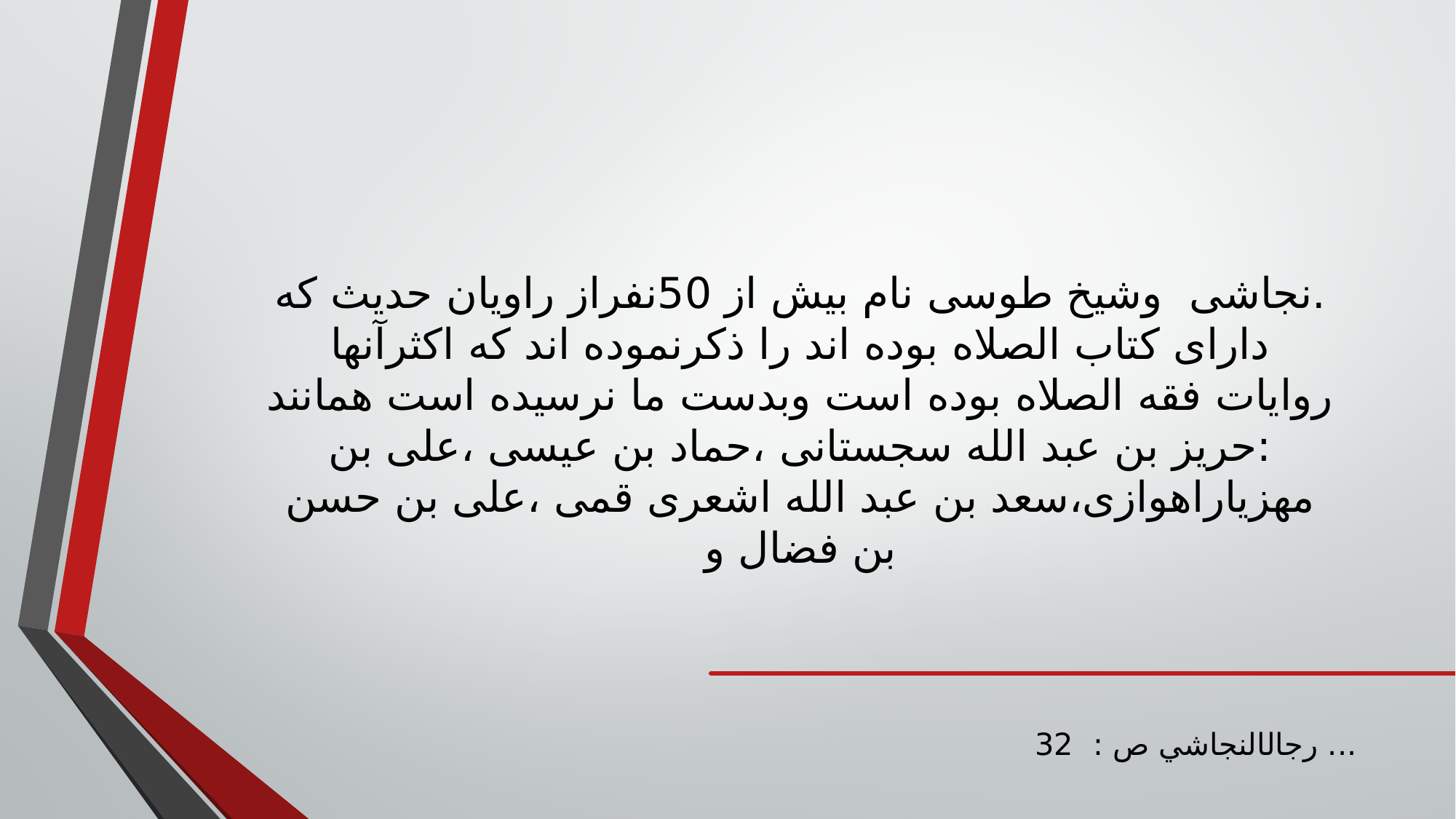

.نجاشی  وشیخ طوسی نام بیش از 50نفراز راویان حدیث که دارای کتاب الصلاه بوده اند را ذکرنموده اند که اکثرآنها روایات فقه الصلاه بوده است وبدست ما نرسیده است همانند :حریز بن عبد الله سجستانی ،حماد بن عیسی ،علی بن مهزیاراهوازی،سعد بن عبد الله اشعری قمی ،علی بن حسن بن فضال و
... رجال‏النجاشي ص :  32